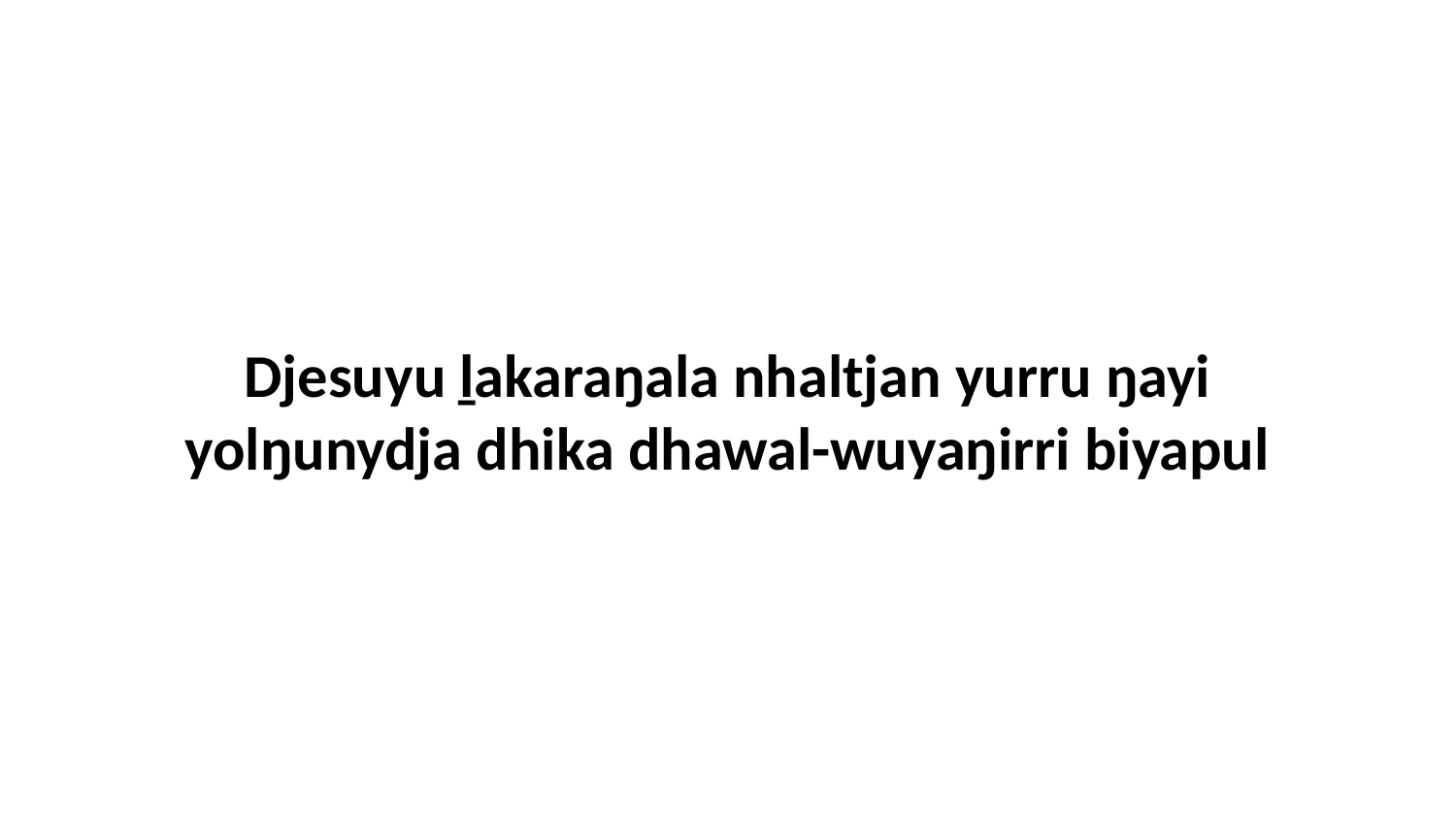

Djesuyu ḻakaraŋala nhaltjan yurru ŋayi yolŋunydja dhika dhawal-wuyaŋirri biyapul